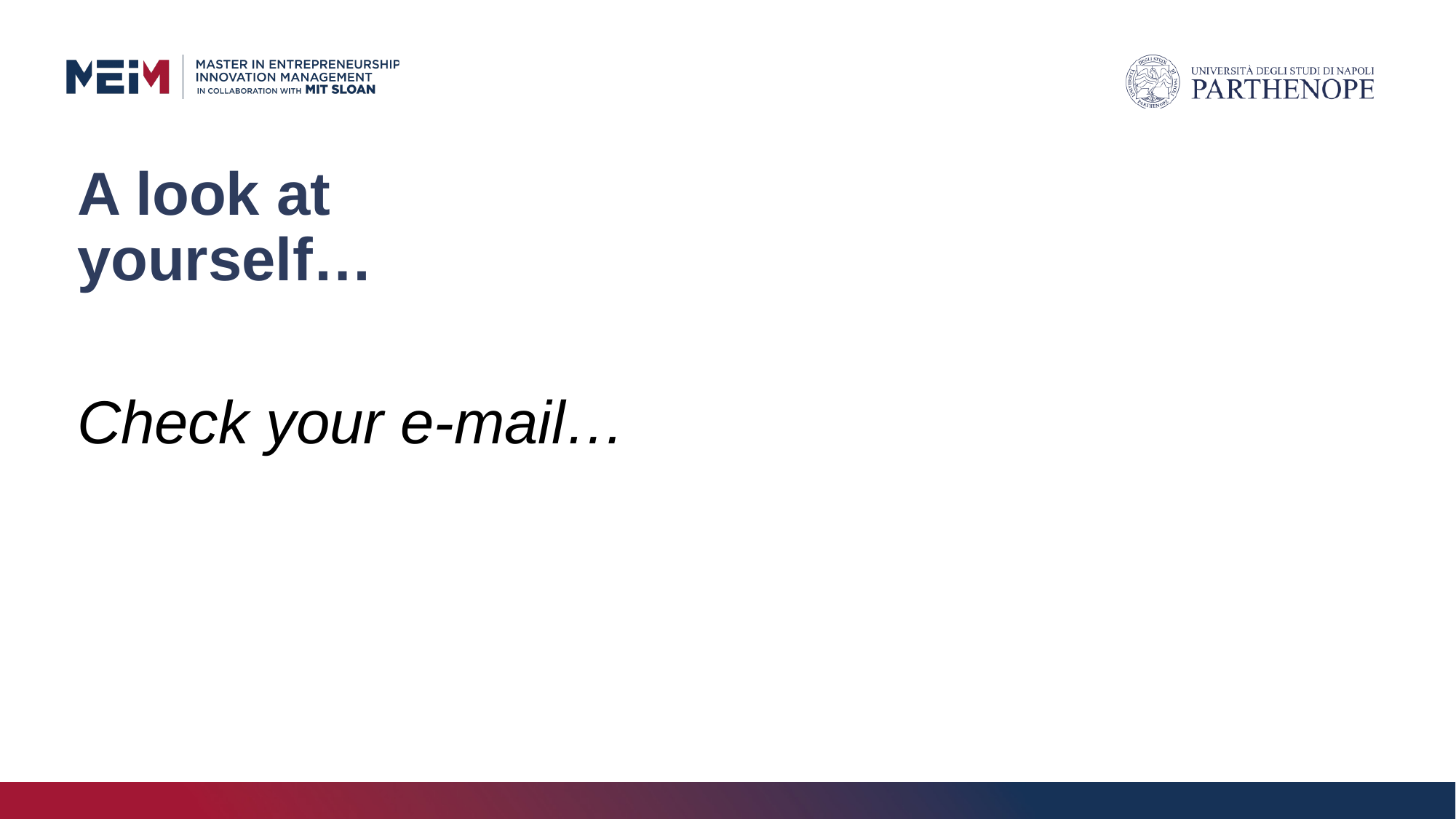

# A look at yourself…
Check your e-mail…